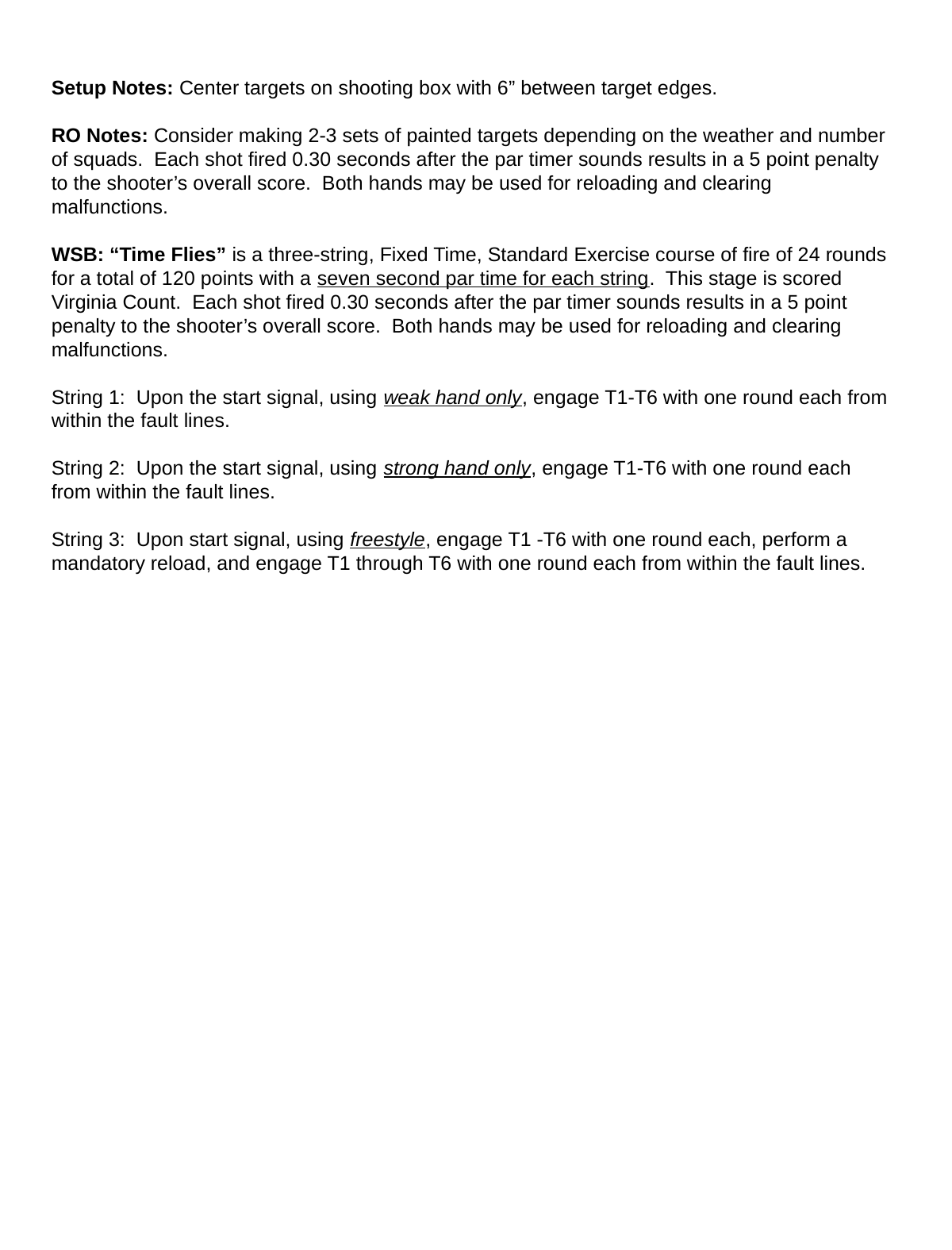

Setup Notes: Center targets on shooting box with 6” between target edges.

RO Notes: Consider making 2-3 sets of painted targets depending on the weather and number of squads.  Each shot fired 0.30 seconds after the par timer sounds results in a 5 point penalty to the shooter’s overall score.  Both hands may be used for reloading and clearing malfunctions.

WSB: “Time Flies” is a three-string, Fixed Time, Standard Exercise course of fire of 24 rounds for a total of 120 points with a seven second par time for each string.  This stage is scored Virginia Count.  Each shot fired 0.30 seconds after the par timer sounds results in a 5 point penalty to the shooter’s overall score.  Both hands may be used for reloading and clearing malfunctions.

String 1:  Upon the start signal, using weak hand only, engage T1-T6 with one round each from within the fault lines.

String 2:  Upon the start signal, using strong hand only, engage T1-T6 with one round each from within the fault lines.

String 3:  Upon start signal, using freestyle, engage T1 -T6 with one round each, perform a mandatory reload, and engage T1 through T6 with one round each from within the fault lines.